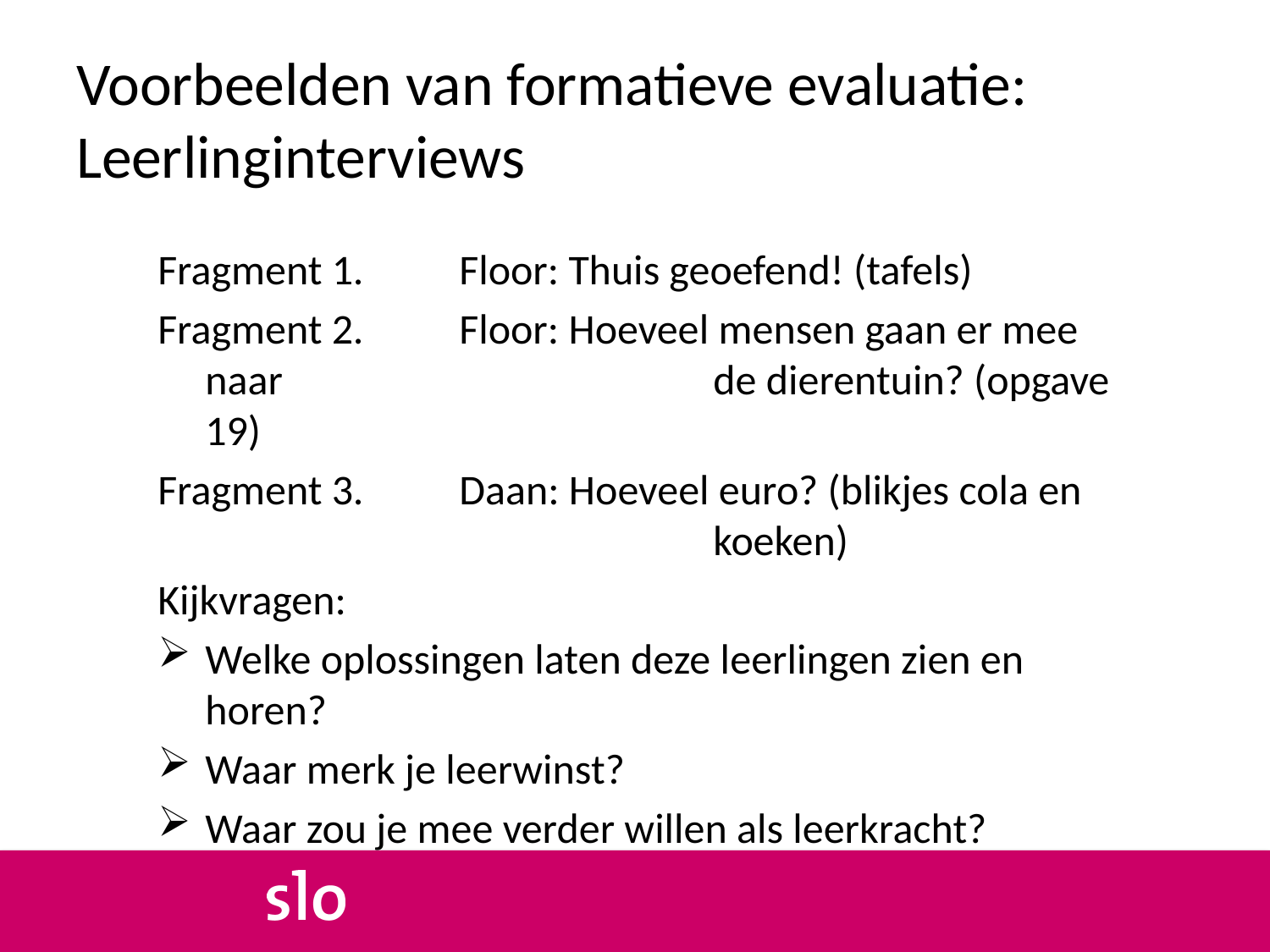

# Voorbeelden van formatieve evaluatie: Leerlinginterviews
Fragment 1.	Floor: Thuis geoefend! (tafels)
Fragment 2. 	Floor: Hoeveel mensen gaan er mee naar 				de dierentuin? (opgave 19)
Fragment 3. 	Daan: Hoeveel euro? (blikjes cola en
 				koeken)
Kijkvragen:
Welke oplossingen laten deze leerlingen zien en horen?
Waar merk je leerwinst?
Waar zou je mee verder willen als leerkracht?